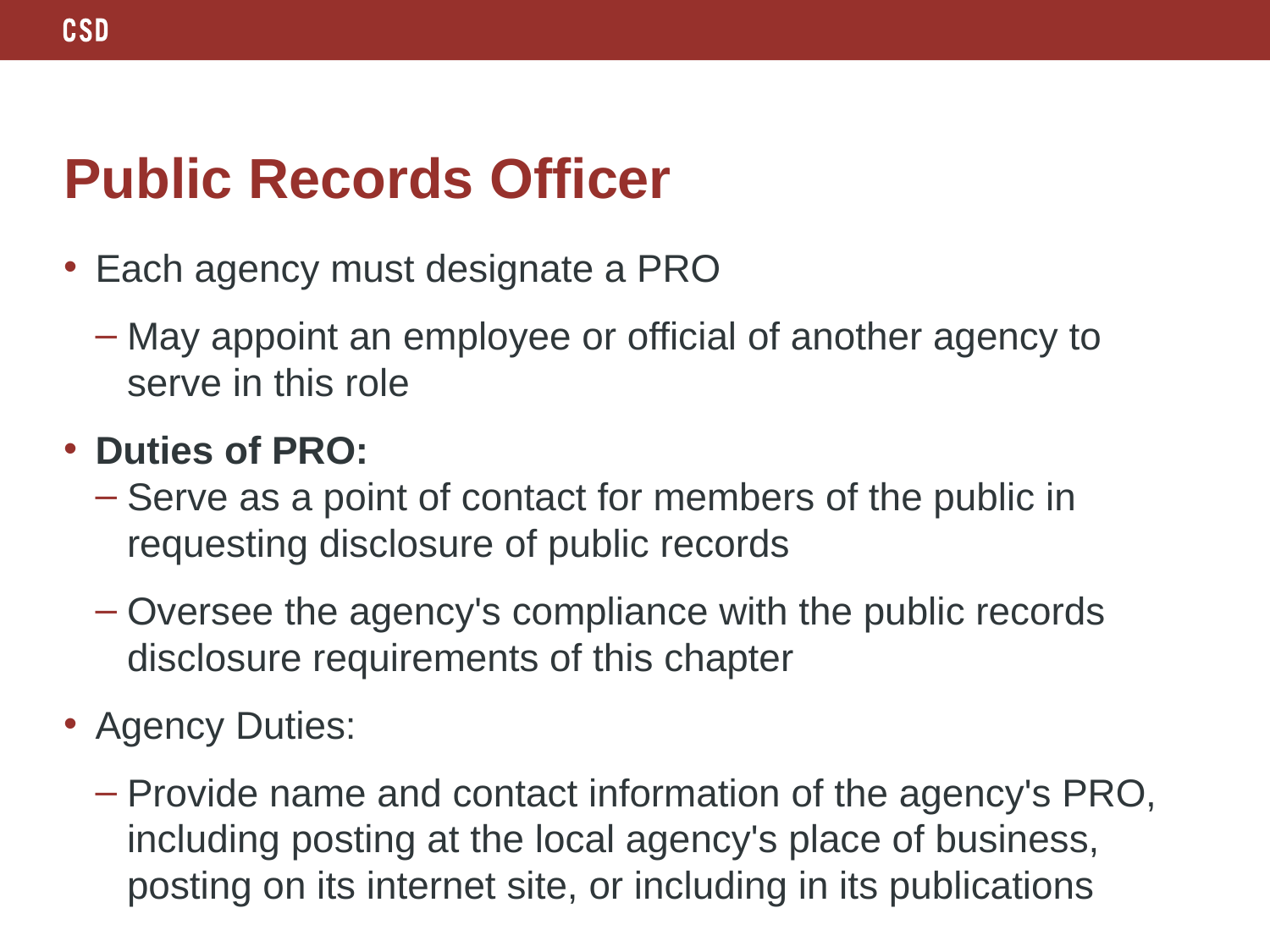

# Public Records Officer
Each agency must designate a PRO
May appoint an employee or official of another agency to serve in this role
Duties of PRO:
Serve as a point of contact for members of the public in requesting disclosure of public records
Oversee the agency's compliance with the public records disclosure requirements of this chapter
Agency Duties:
Provide name and contact information of the agency's PRO, including posting at the local agency's place of business, posting on its internet site, or including in its publications